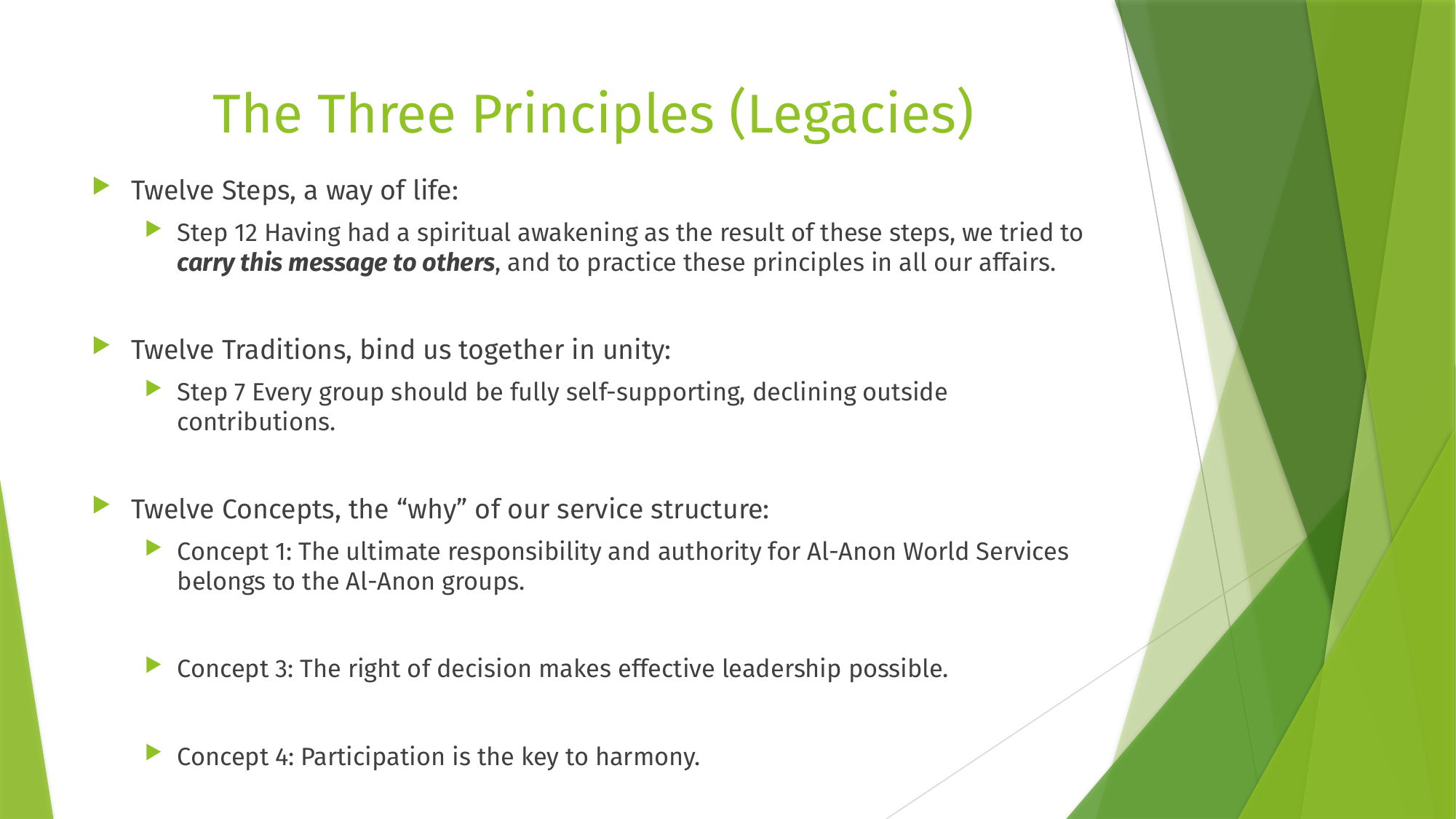

# The Three Principles (Legacies)
Twelve Steps, a way of life:
Step 12 Having had a spiritual awakening as the result of these steps, we tried to carry this message to others, and to practice these principles in all our affairs.

Twelve Traditions, bind us together in unity:
Step 7 Every group should be fully self-supporting, declining outside contributions.

Twelve Concepts, the “why” of our service structure:
Concept 1: The ultimate responsibility and authority for Al-Anon World Services belongs to the Al-Anon groups.

Concept 3: The right of decision makes effective leadership possible.

Concept 4: Participation is the key to harmony.